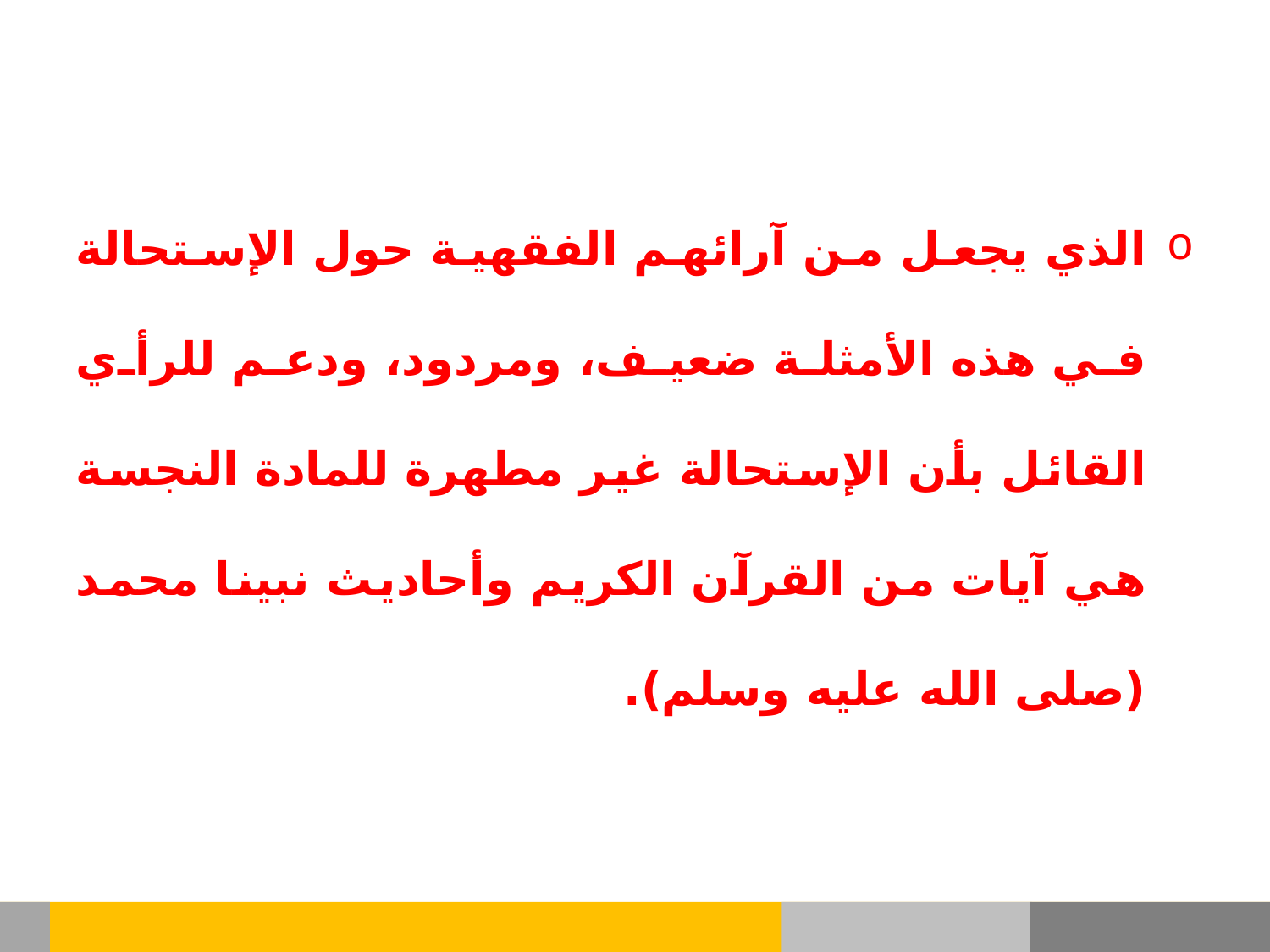

الذي يجعل من آرائهم الفقهية حول الإستحالة في هذه الأمثلة ضعيف، ومردود، ودعم للرأي القائل بأن الإستحالة غير مطهرة للمادة النجسة هي آيات من القرآن الكريم وأحاديث نبينا محمد (صلى الله عليه وسلم).